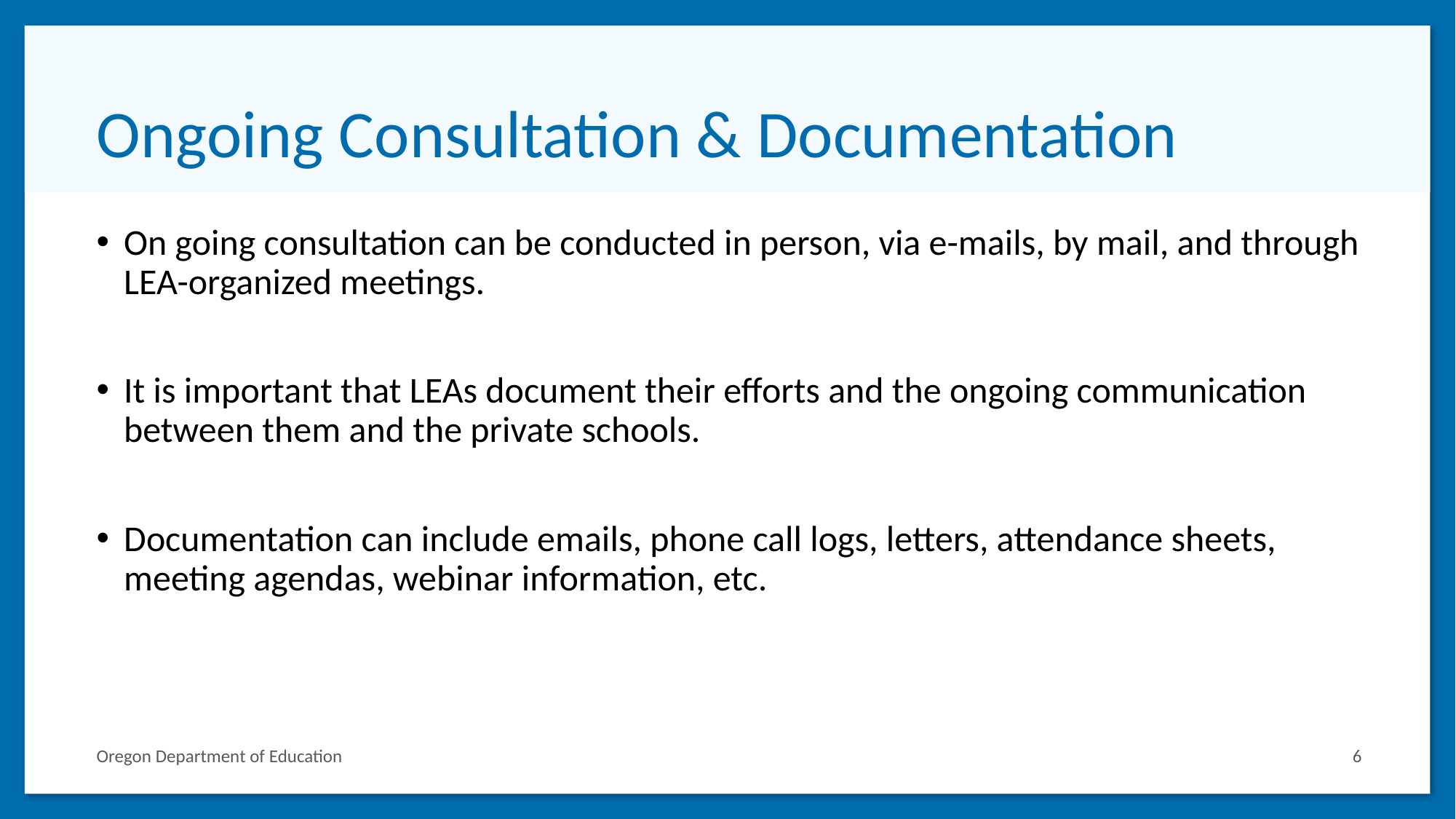

# Ongoing Consultation & Documentation
On going consultation can be conducted in person, via e-mails, by mail, and through LEA-organized meetings.

It is important that LEAs document their efforts and the ongoing communication between them and the private schools.

Documentation can include emails, phone call logs, letters, attendance sheets, meeting agendas, webinar information, etc.

Oregon Department of Education
6